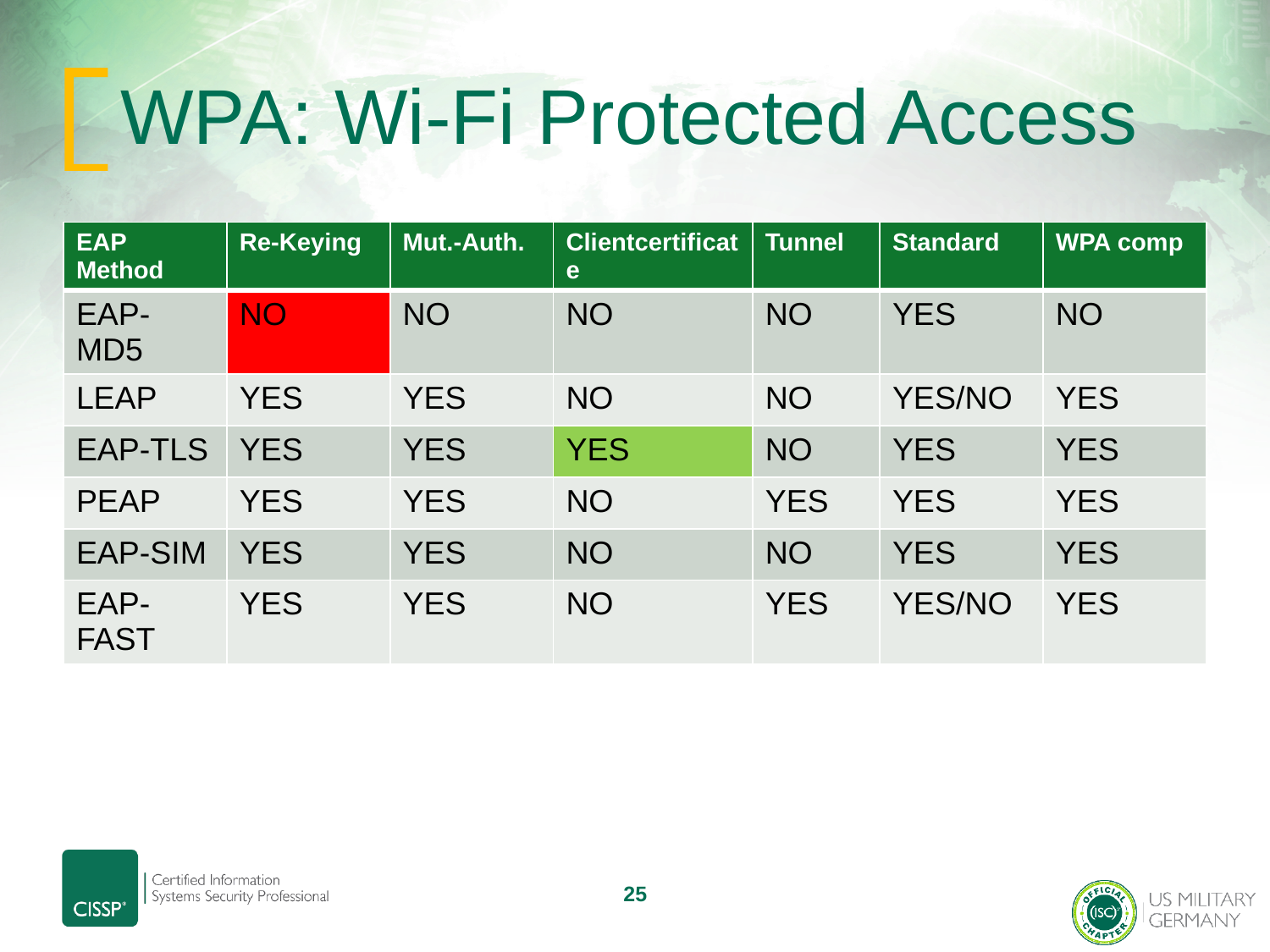

# WPA: Wi-Fi Protected Access
| EAP Method | Re-Keying | Mut.-Auth. | Clientcertificate | Tunnel | Standard | WPA comp |
| --- | --- | --- | --- | --- | --- | --- |
| EAP-MD5 | NO | NO | NO | NO | YES | NO |
| LEAP | YES | YES | NO | NO | YES/NO | YES |
| EAP-TLS | YES | YES | YES | NO | YES | YES |
| PEAP | YES | YES | NO | YES | YES | YES |
| EAP-SIM | YES | YES | NO | NO | YES | YES |
| EAP-FAST | YES | YES | NO | YES | YES/NO | YES |